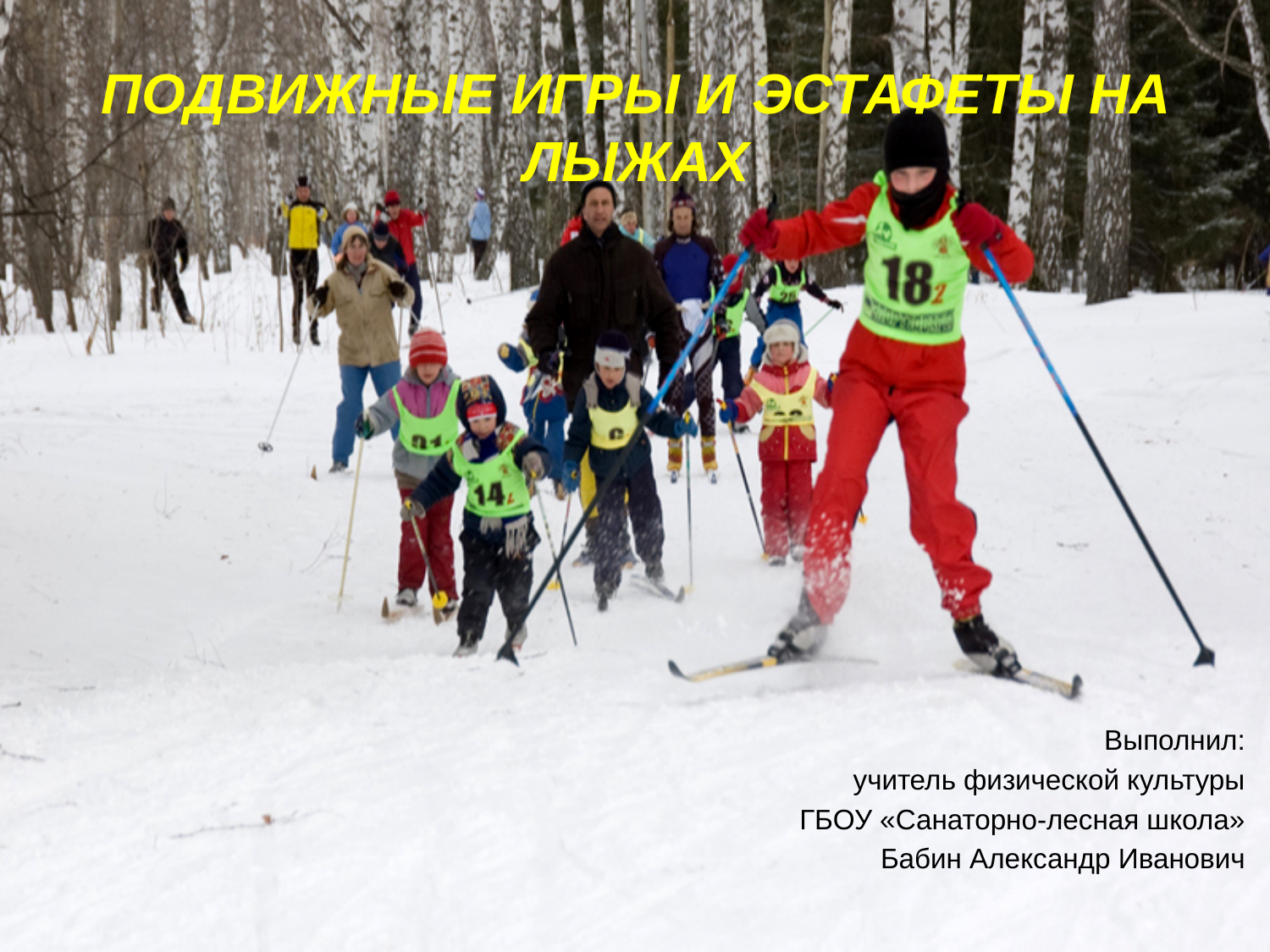

# ПОДВИЖНЫЕ ИГРЫ И ЭСТАФЕТЫ НА ЛЫЖАХ
Выполнил:
учитель физической культуры
ГБОУ «Санаторно-лесная школа»
Бабин Александр Иванович